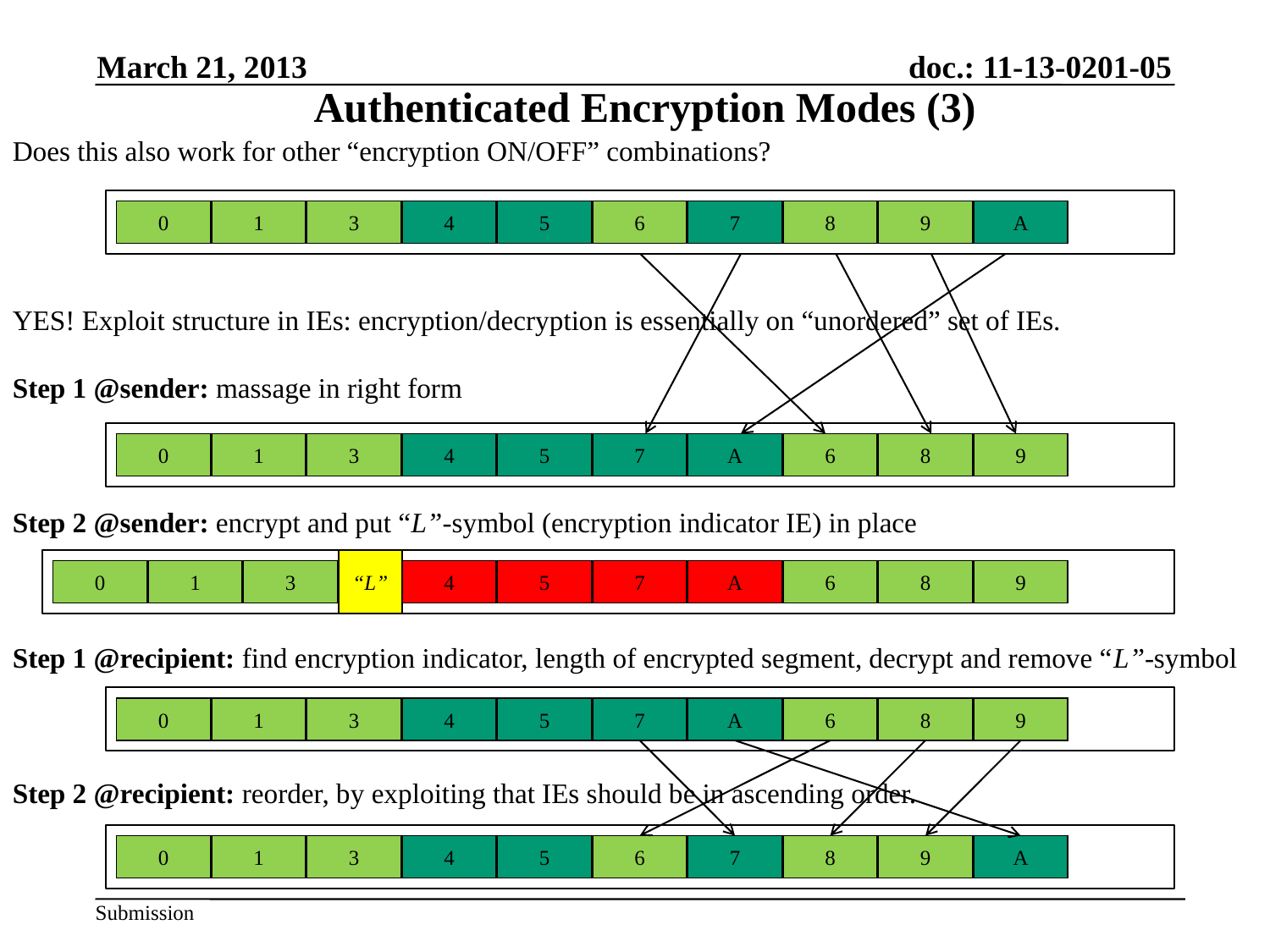

March 21, 2013
Authenticated Encryption Modes (3)
Does this also work for other “encryption ON/OFF” combinations?

YES! Exploit structure in IEs: encryption/decryption is essentially on “unordered” set of IEs.

Step 1 @sender: massage in right form

Step 2 @sender: encrypt and put “L”-symbol (encryption indicator IE) in place

Step 1 @recipient: find encryption indicator, length of encrypted segment, decrypt and remove “L”-symbol

Step 2 @recipient: reorder, by exploiting that IEs should be in ascending order.

0
1
3
4
5
6
7
8
9
A

0
1
3
4
5
7
A
6
8
9

“L”
0
1
3
4
5
7
A
6
8
9

0
1
3
4
5
7
A
6
8
9

0
1
3
4
5
6
7
8
9
A